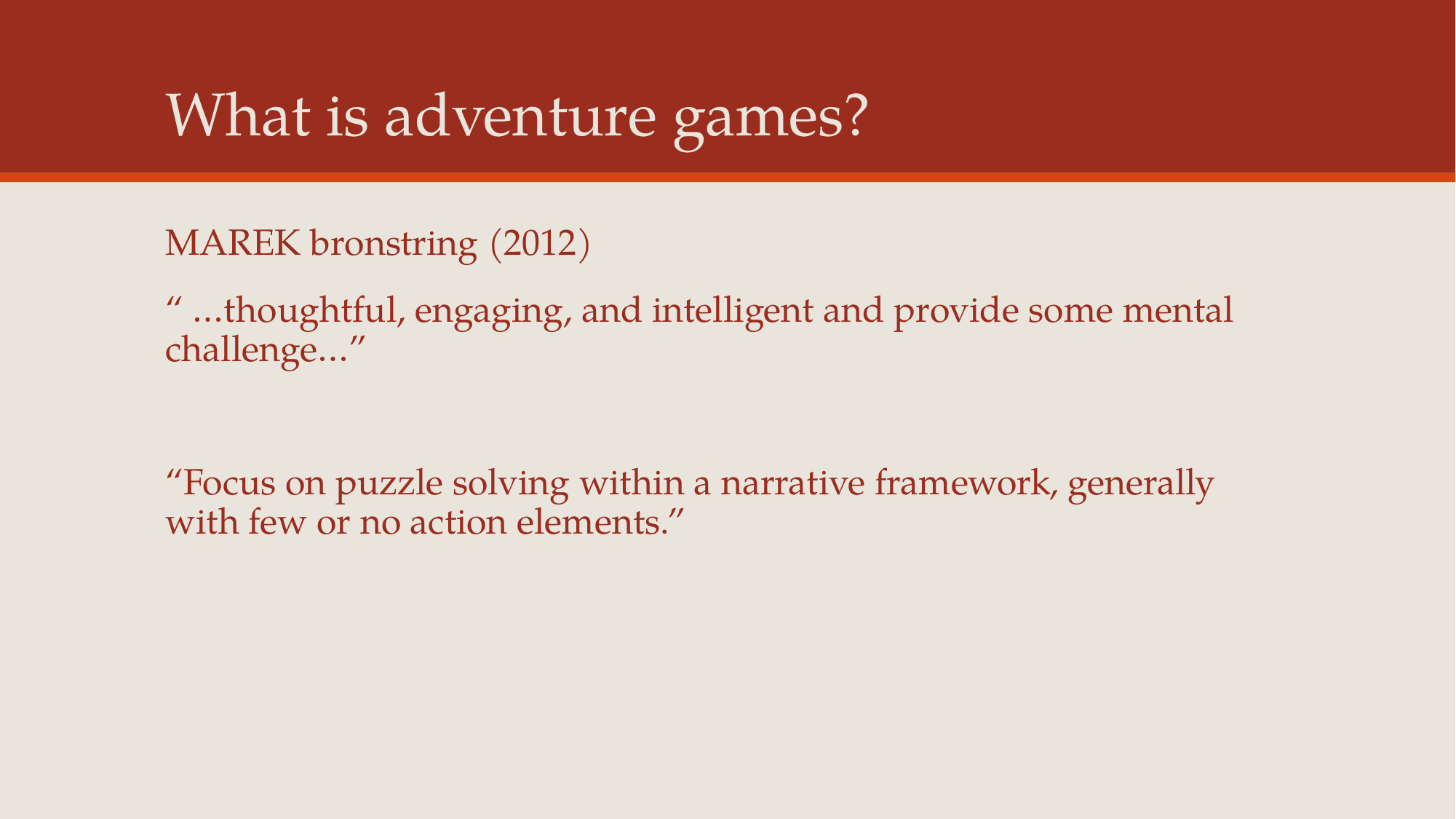

# What is adventure games?
MAREK bronstring (2012)
“ …thoughtful, engaging, and intelligent and provide some mental challenge…”

“Focus on puzzle solving within a narrative framework, generally with few or no action elements.”